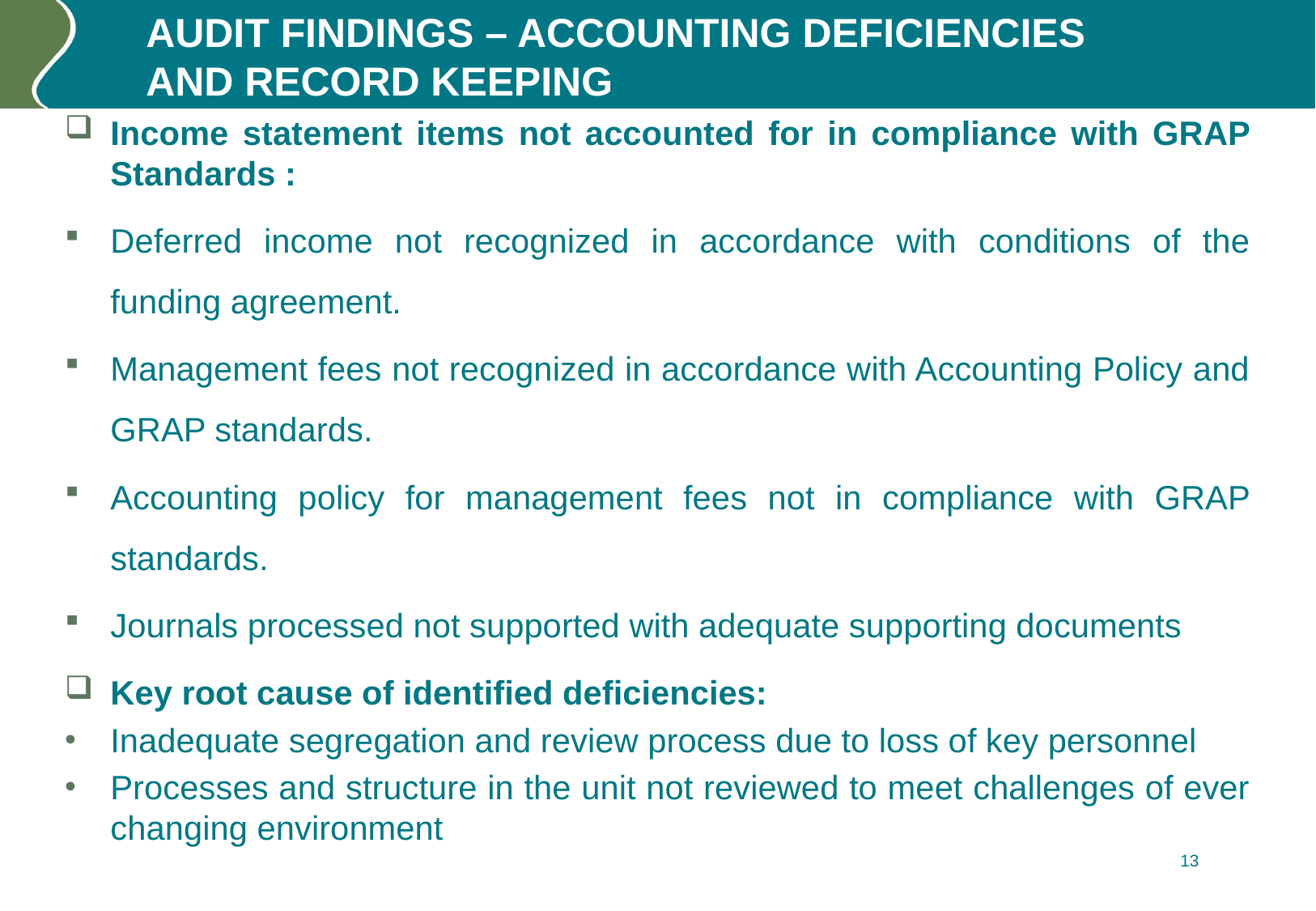

# AUDIT FINDINGS – ACCOUNTING DEFICIENCIES AND RECORD KEEPING
Income statement items not accounted for in compliance with GRAP Standards :
Deferred income not recognized in accordance with conditions of the funding agreement.
Management fees not recognized in accordance with Accounting Policy and GRAP standards.
Accounting policy for management fees not in compliance with GRAP standards.
Journals processed not supported with adequate supporting documents
Key root cause of identified deficiencies:
Inadequate segregation and review process due to loss of key personnel
Processes and structure in the unit not reviewed to meet challenges of ever changing environment

13